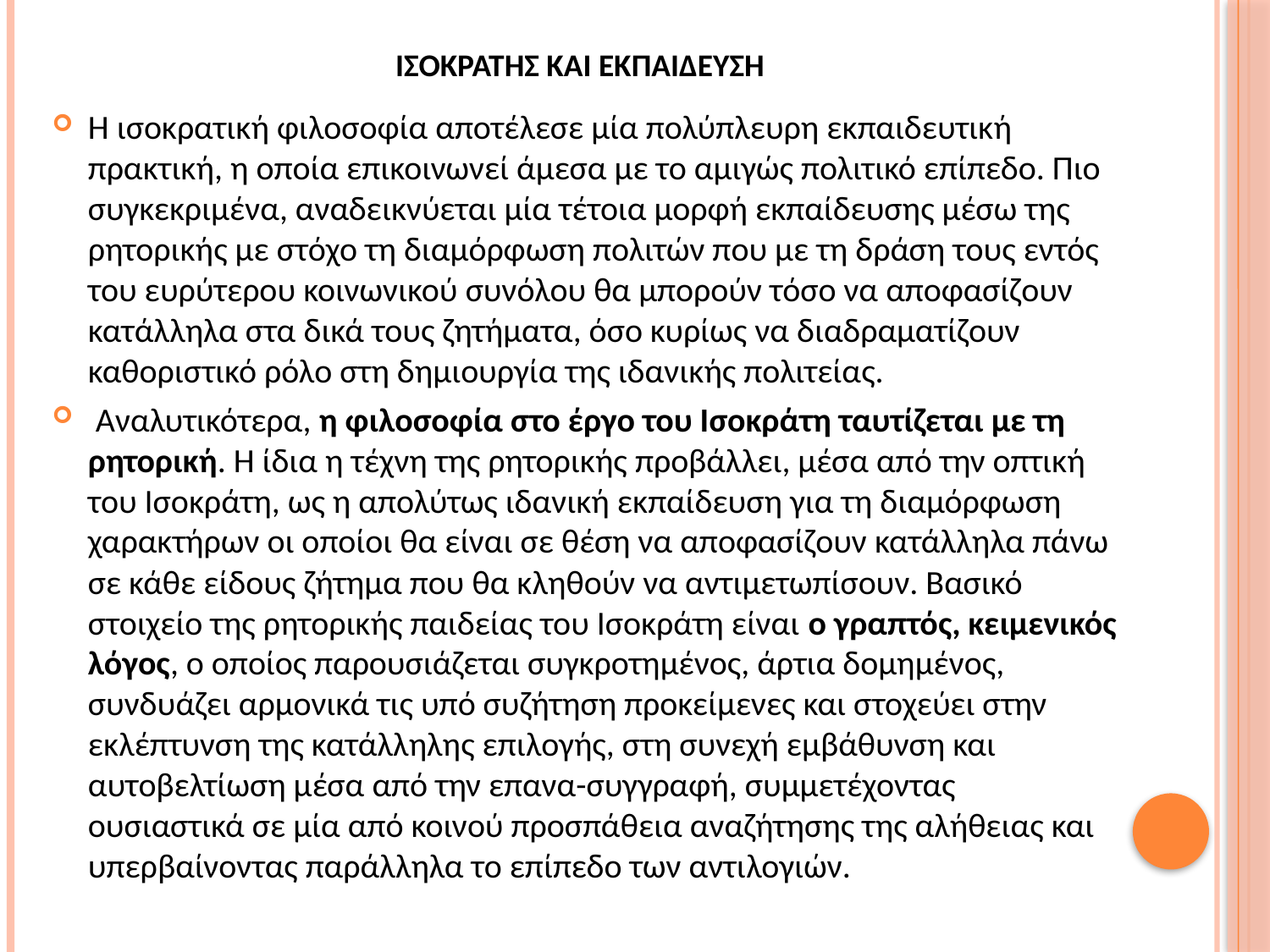

# ΙΣΟΚΡΑΤΗΣ ΚΑΙ ΕΚΠΑΙΔΕΥΣΗ
Η ισοκρατική φιλοσοφία αποτέλεσε μία πολύπλευρη εκπαιδευτική πρακτική, η οποία επικοινωνεί άμεσα με το αμιγώς πολιτικό επίπεδο. Πιο συγκεκριμένα, αναδεικνύεται μία τέτοια μορφή εκπαίδευσης μέσω της ρητορικής με στόχο τη διαμόρφωση πολιτών που με τη δράση τους εντός του ευρύτερου κοινωνικού συνόλου θα μπορούν τόσο να αποφασίζουν κατάλληλα στα δικά τους ζητήματα, όσο κυρίως να διαδραματίζουν καθοριστικό ρόλο στη δημιουργία της ιδανικής πολιτείας.
 Αναλυτικότερα, η φιλοσοφία στο έργο του Ισοκράτη ταυτίζεται με τη ρητορική. Η ίδια η τέχνη της ρητορικής προβάλλει, μέσα από την οπτική του Ισοκράτη, ως η απολύτως ιδανική εκπαίδευση για τη διαμόρφωση χαρακτήρων οι οποίοι θα είναι σε θέση να αποφασίζουν κατάλληλα πάνω σε κάθε είδους ζήτημα που θα κληθούν να αντιμετωπίσουν. Βασικό στοιχείο της ρητορικής παιδείας του Ισοκράτη είναι ο γραπτός, κειμενικός λόγος, ο οποίος παρουσιάζεται συγκροτημένος, άρτια δομημένος, συνδυάζει αρμονικά τις υπό συζήτηση προκείμενες και στοχεύει στην εκλέπτυνση της κατάλληλης επιλογής, στη συνεχή εμβάθυνση και αυτοβελτίωση μέσα από την επανα-συγγραφή, συμμετέχοντας ουσιαστικά σε μία από κοινού προσπάθεια αναζήτησης της αλήθειας και υπερβαίνοντας παράλληλα το επίπεδο των αντιλογιών.